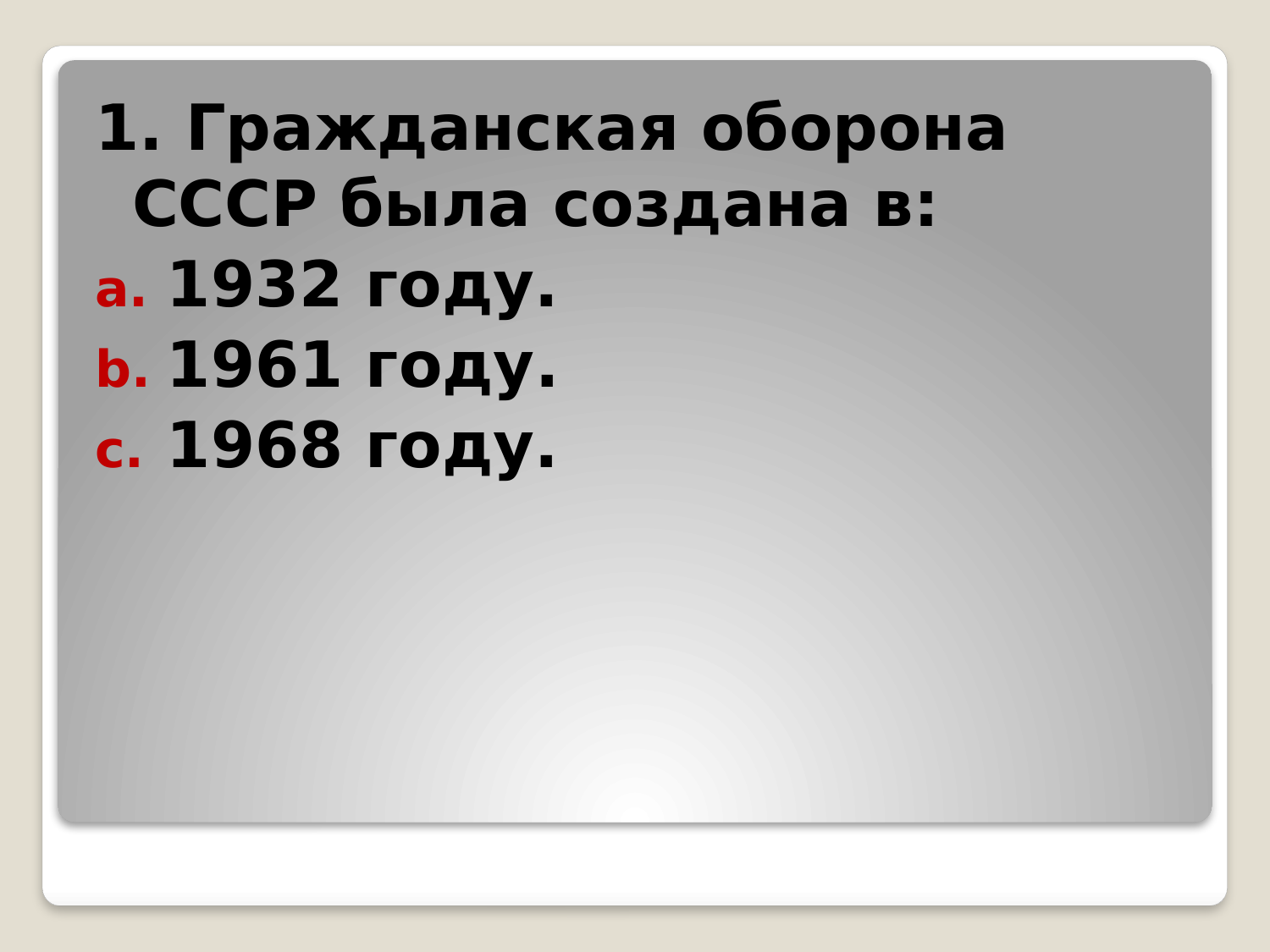

1. Гражданская оборона СССР была создана в:
1932 году.
1961 году.
1968 году.
#